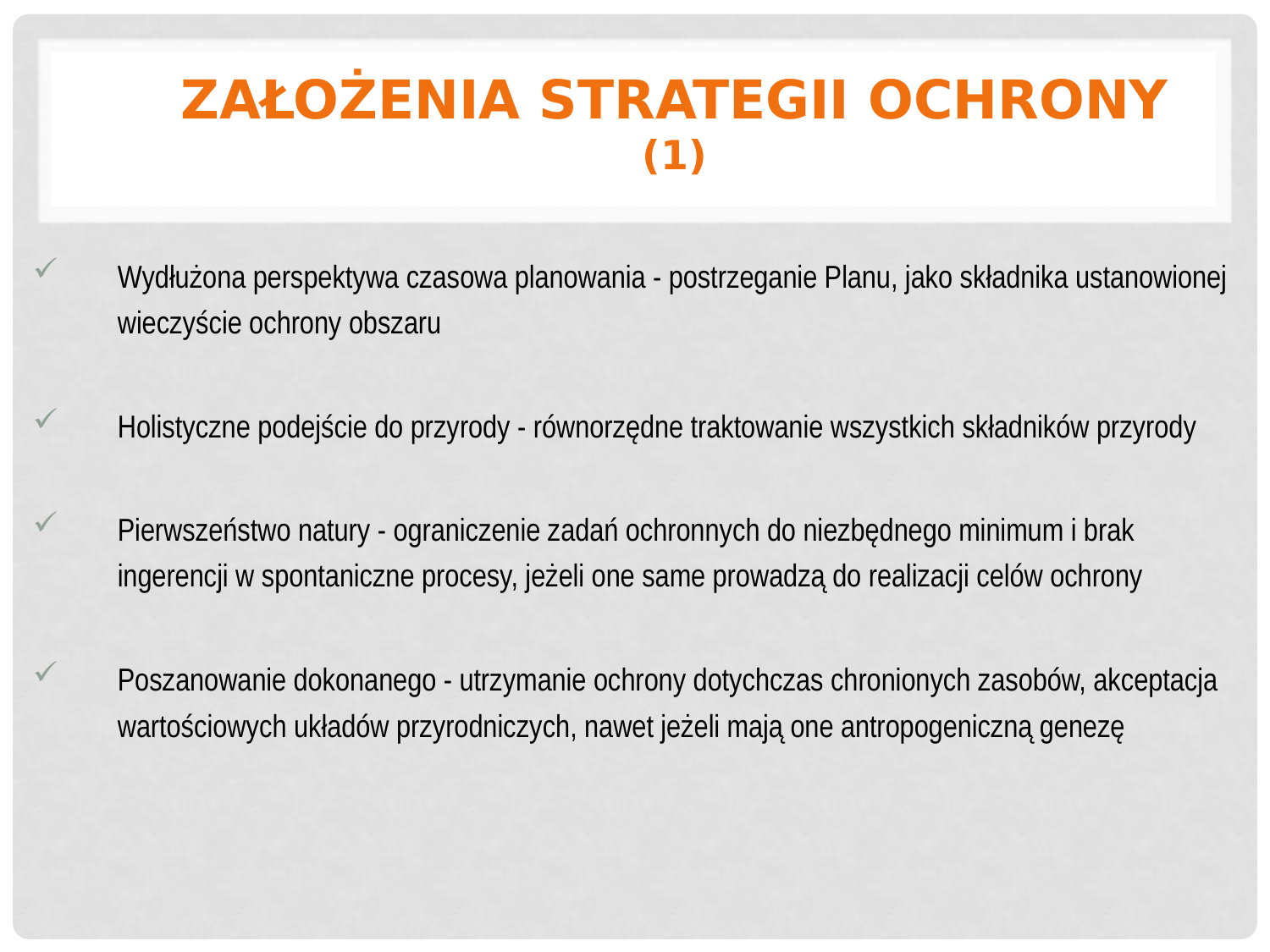

# Założenia strategii ochrony (1)
Wydłużona perspektywa czasowa planowania - postrzeganie Planu, jako składnika ustanowionej wieczyście ochrony obszaru

Holistyczne podejście do przyrody - równorzędne traktowanie wszystkich składników przyrody

Pierwszeństwo natury - ograniczenie zadań ochronnych do niezbędnego minimum i brak ingerencji w spontaniczne procesy, jeżeli one same prowadzą do realizacji celów ochrony

Poszanowanie dokonanego - utrzymanie ochrony dotychczas chronionych zasobów, akceptacja wartościowych układów przyrodniczych, nawet jeżeli mają one antropogeniczną genezę